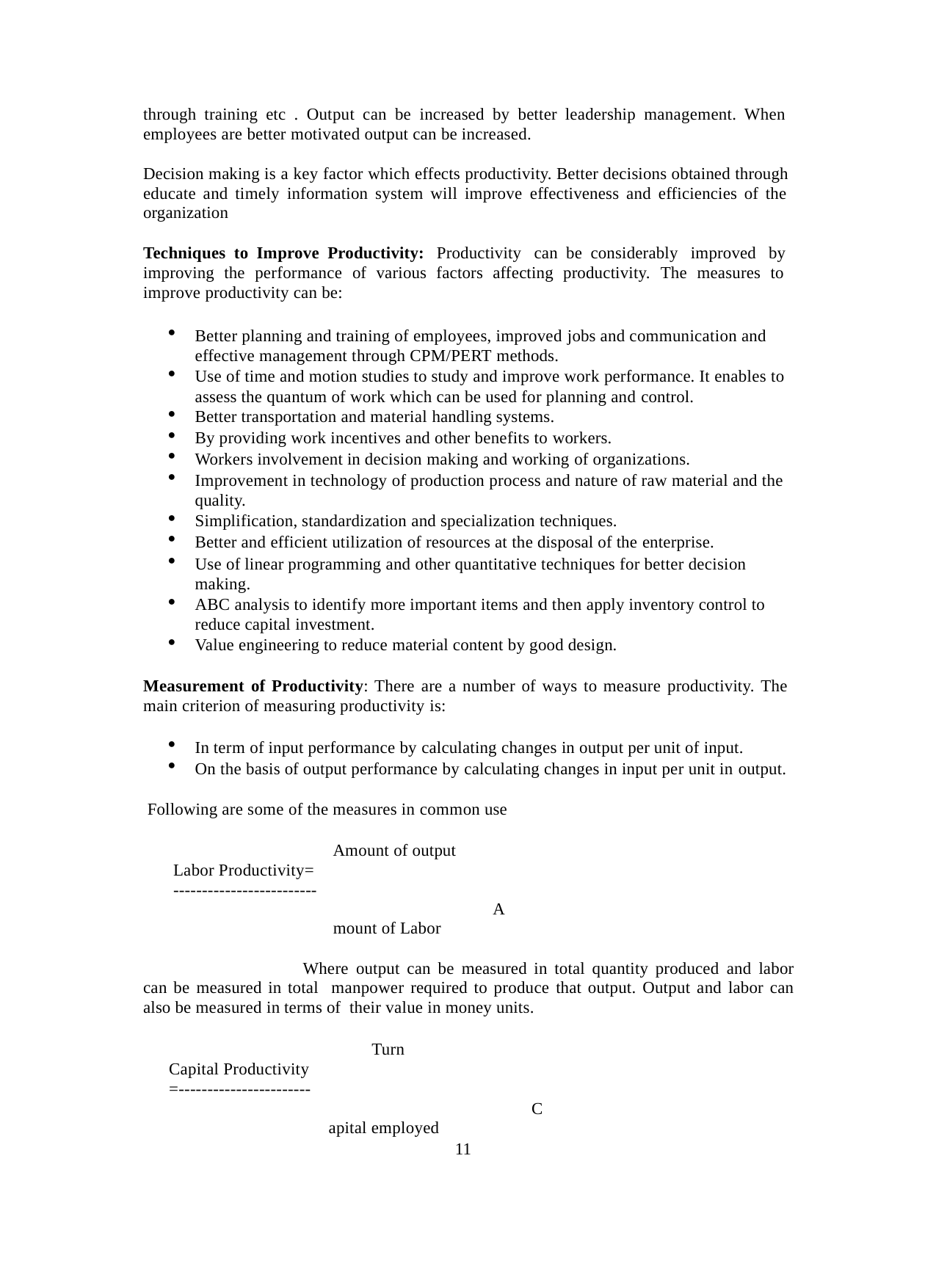

through training etc . Output can be increased by better leadership management. When  employees are better motivated output can be increased.

Decision making is a key factor which effects productivity. Better decisions obtained through  educate and timely information system will improve effectiveness and efficiencies of the  organization

Techniques to Improve Productivity: Productivity can be considerably improved by  improving the performance of various factors affecting productivity. The measures to  improve productivity can be:

Better planning and training of employees, improved jobs and communication and  effective management through CPM/PERT methods.
Use of time and motion studies to study and improve work performance. It enables to  assess the quantum of work which can be used for planning and control.
Better transportation and material handling systems.
By providing work incentives and other benefits to workers.
Workers involvement in decision making and working of organizations.
Improvement in technology of production process and nature of raw material and the  quality.
Simplification, standardization and specialization techniques.
Better and efficient utilization of resources at the disposal of the enterprise.
Use of linear programming and other quantitative techniques for better decision  making.
ABC analysis to identify more important items and then apply inventory control to  reduce capital investment.
Value engineering to reduce material content by good design.

Measurement of Productivity: There are a number of ways to measure productivity. The  main criterion of measuring productivity is:

In term of input performance by calculating changes in output per unit of input.
On the basis of output performance by calculating changes in input per unit in output.

Following are some of the measures in common use

Amount of output  Labor Productivity= -------------------------
Amount of Labor

Where output can be measured in total quantity produced and labor can be measured in total  manpower required to produce that output. Output and labor can also be measured in terms of  their value in money units.

Turn  Capital Productivity =-----------------------
Capital employed
11